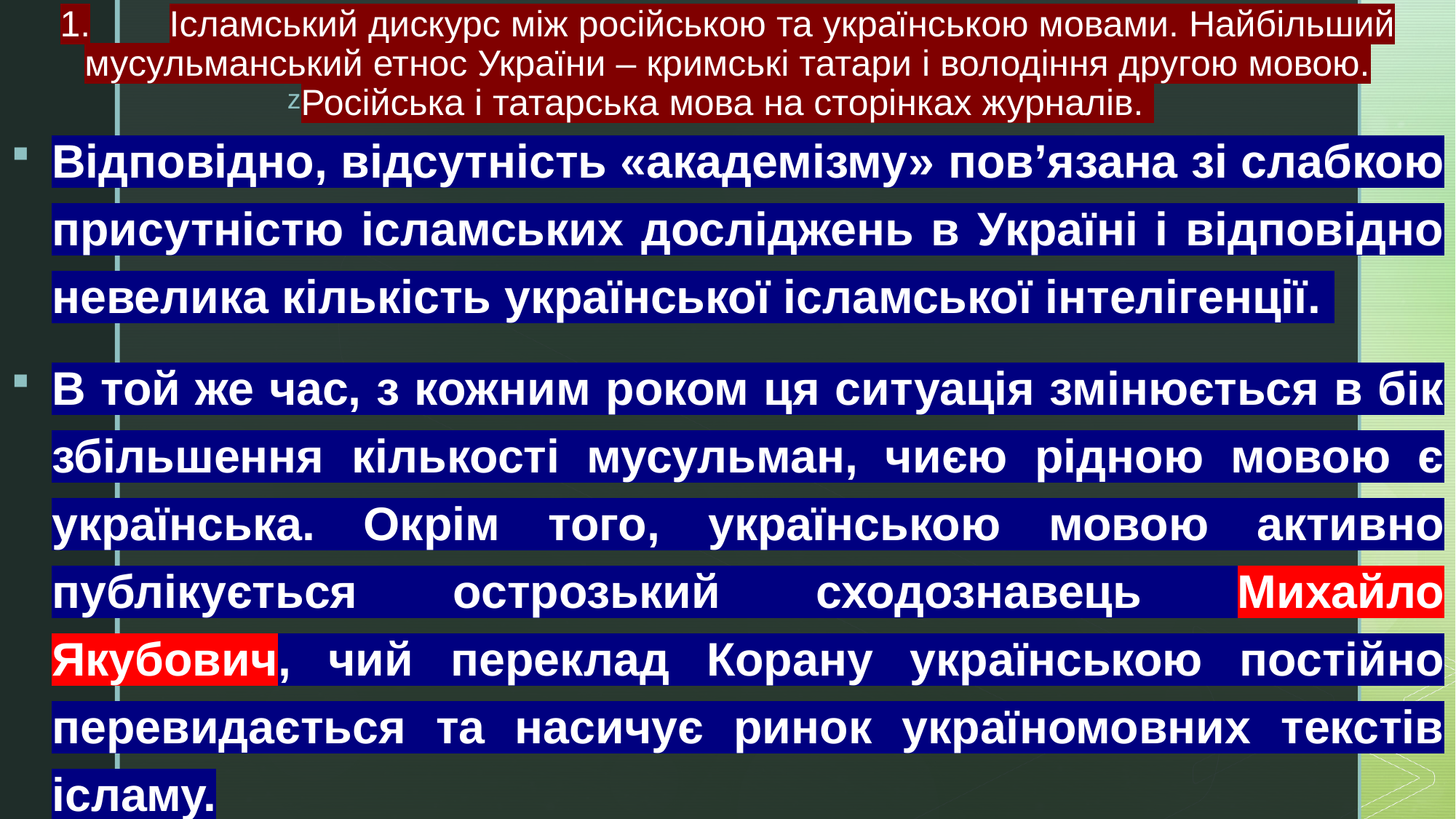

# 1.	Ісламський дискурс між російською та українською мовами. Найбільший мусульманський етнос України – кримські татари і володіння другою мовою. Російська і татарська мова на сторінках журналів.
Відповідно, відсутність «академізму» пов’язана зі слабкою присутністю ісламських досліджень в Україні і відповідно невелика кількість української ісламської інтелігенції.
В той же час, з кожним роком ця ситуація змінюється в бік збільшення кількості мусульман, чиєю рідною мовою є українська. Окрім того, українською мовою активно публікується острозький сходознавець Михайло Якубович, чий переклад Корану українською постійно перевидається та насичує ринок україномовних текстів ісламу.